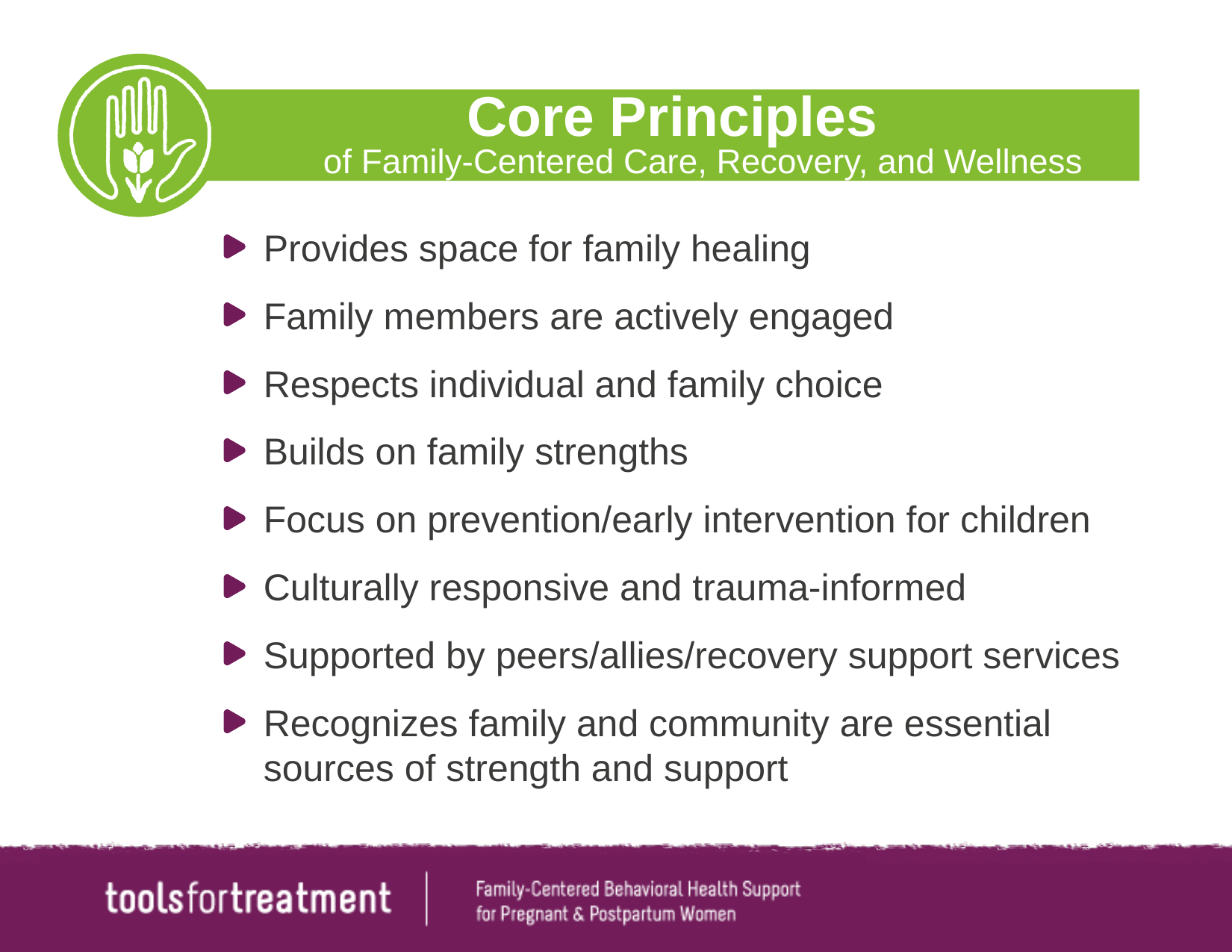

# Core Principles
of Family-Centered Care, Recovery, and Wellness
Provides space for family healing
Family members are actively engaged
Respects individual and family choice
Builds on family strengths
Focus on prevention/early intervention for children
Culturally responsive and trauma-informed
Supported by peers/allies/recovery support services
Recognizes family and community are essential sources of strength and support